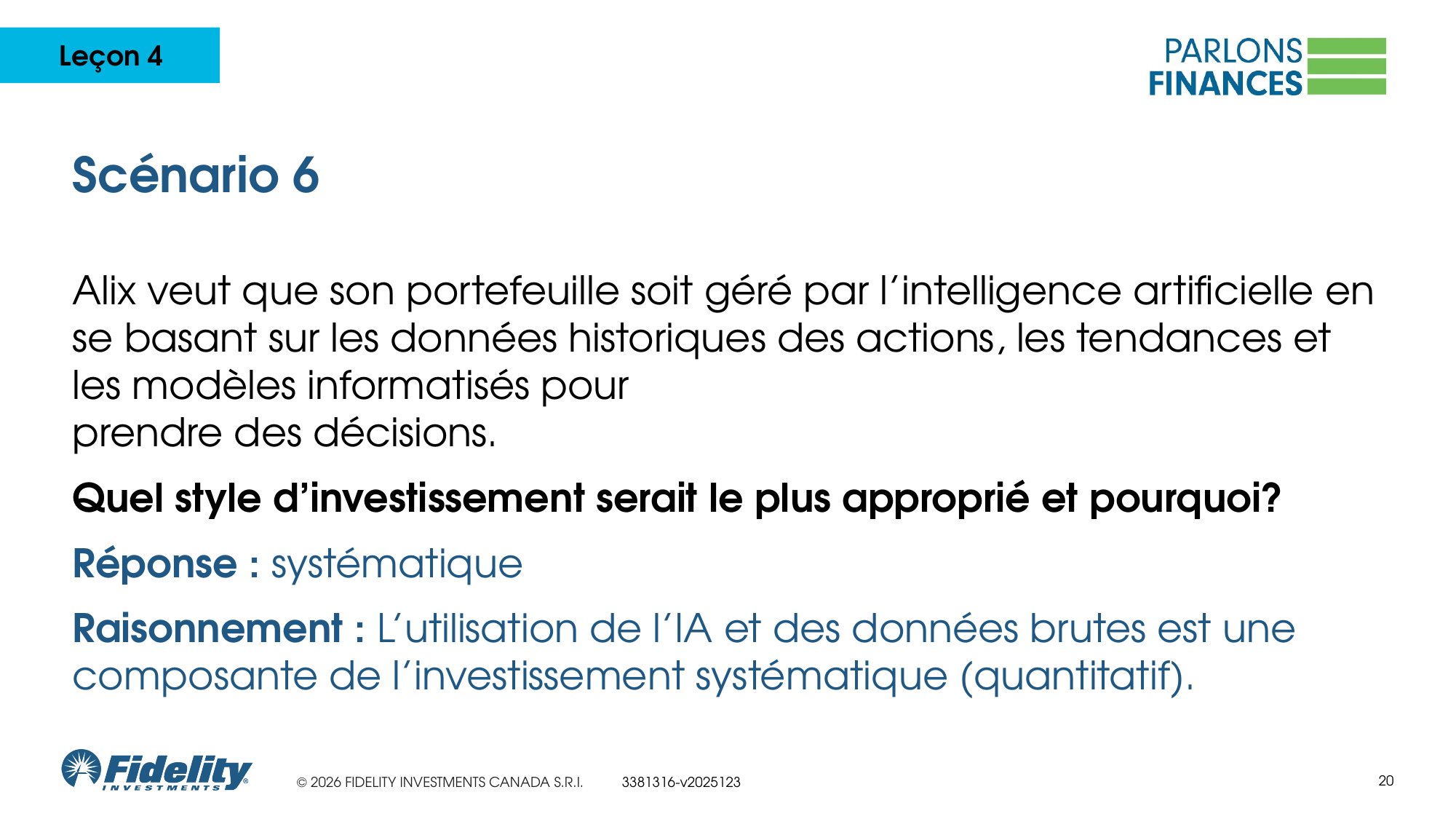

# Scénario 6
Alix veut que son portefeuille soit géré par l’intelligence artificielle en se basant sur les données historiques des actions, les tendances et les modèles informatisés pour
prendre des décisions.
Quel style d’investissement serait le plus approprié et pourquoi?
Réponse : systématique
Raisonnement : L’utilisation de l’IA et des données brutes est une composante de l’investissement systématique (quantitatif).

20